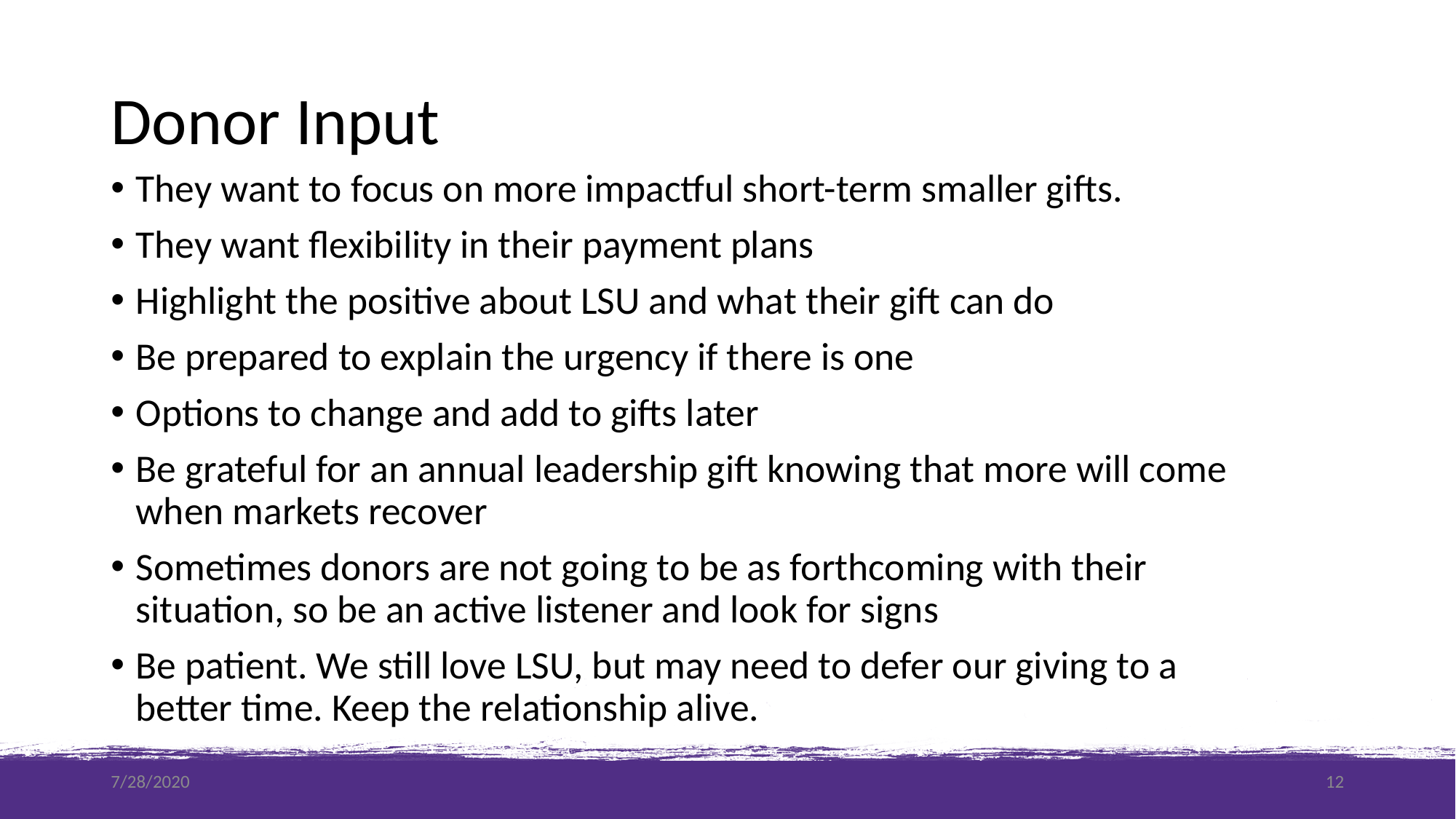

# Donor Input
They want to focus on more impactful short-term smaller gifts.
They want flexibility in their payment plans
Highlight the positive about LSU and what their gift can do
Be prepared to explain the urgency if there is one
Options to change and add to gifts later
Be grateful for an annual leadership gift knowing that more will come when markets recover
Sometimes donors are not going to be as forthcoming with their situation, so be an active listener and look for signs
Be patient. We still love LSU, but may need to defer our giving to a better time. Keep the relationship alive.

7/28/2020
12